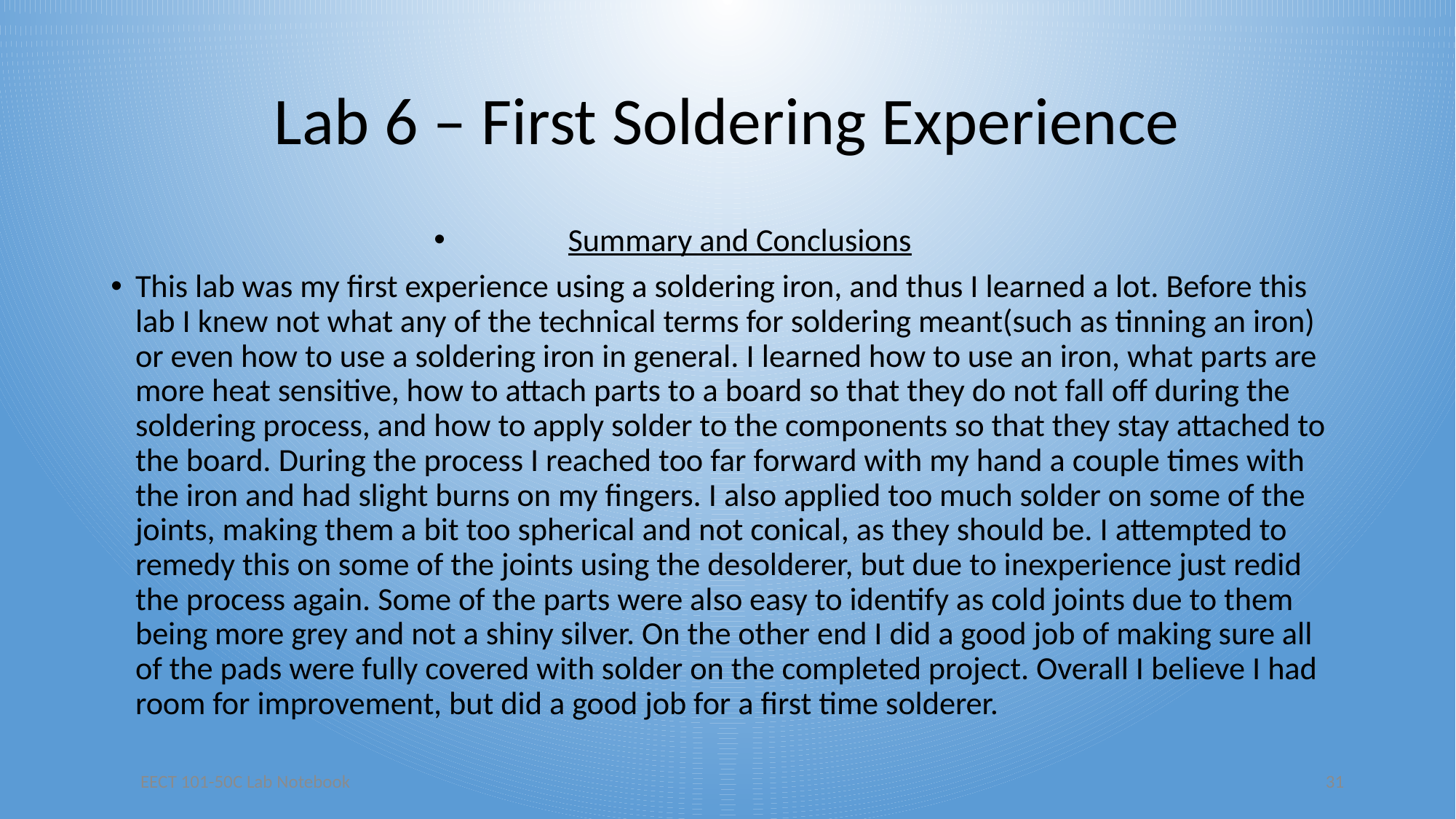

# Lab 6 – First Soldering Experience
Summary and Conclusions
This lab was my first experience using a soldering iron, and thus I learned a lot. Before this lab I knew not what any of the technical terms for soldering meant(such as tinning an iron) or even how to use a soldering iron in general. I learned how to use an iron, what parts are more heat sensitive, how to attach parts to a board so that they do not fall off during the soldering process, and how to apply solder to the components so that they stay attached to the board. During the process I reached too far forward with my hand a couple times with the iron and had slight burns on my fingers. I also applied too much solder on some of the joints, making them a bit too spherical and not conical, as they should be. I attempted to remedy this on some of the joints using the desolderer, but due to inexperience just redid the process again. Some of the parts were also easy to identify as cold joints due to them being more grey and not a shiny silver. On the other end I did a good job of making sure all of the pads were fully covered with solder on the completed project. Overall I believe I had room for improvement, but did a good job for a first time solderer.
EECT 101-50C Lab Notebook
31